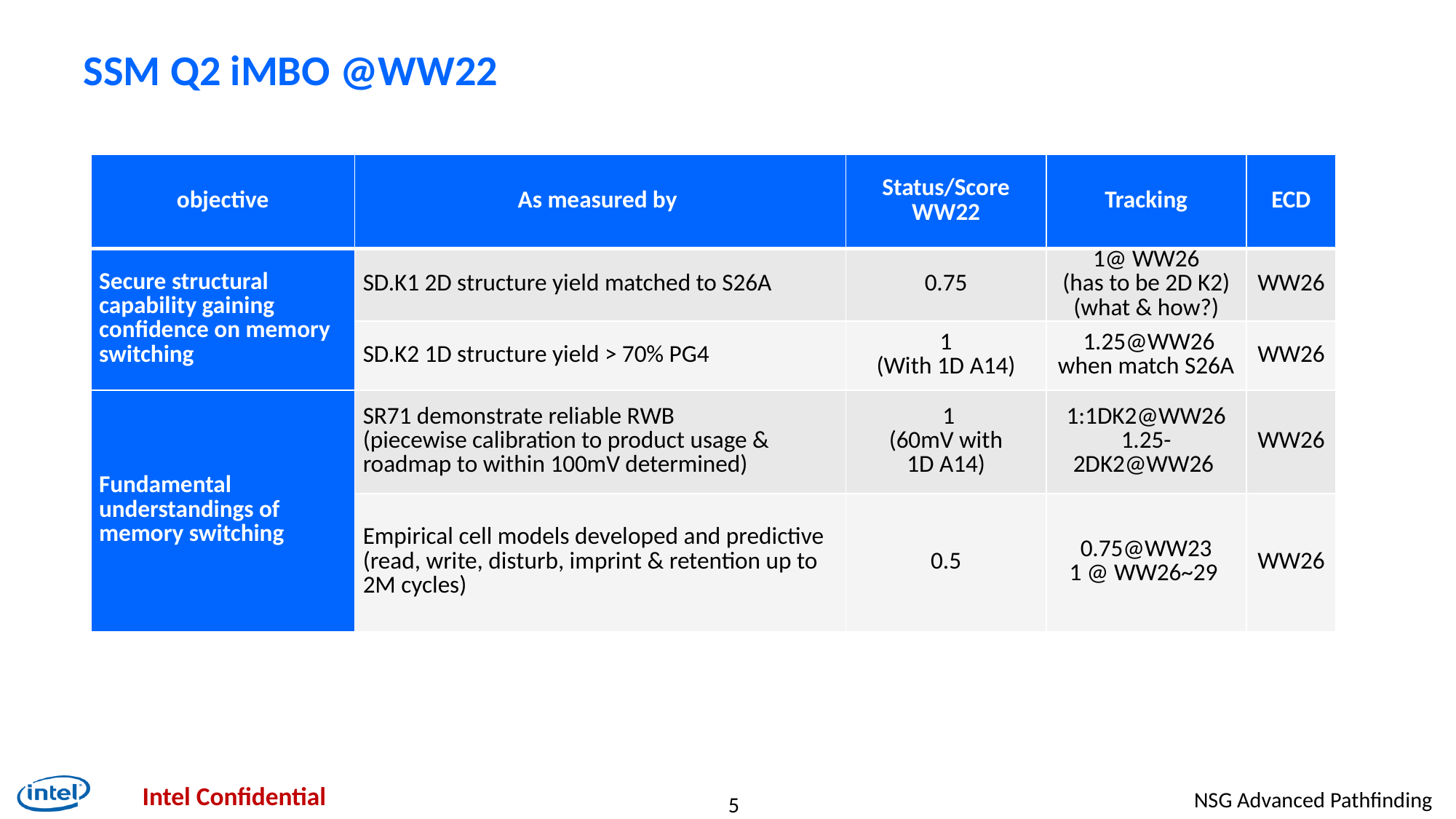

# SSM Q2 iMBO @WW22
| objective | As measured by | Status/Score WW22 | Tracking | ECD |
| --- | --- | --- | --- | --- |
| Secure structural capability gaining confidence on memory switching | SD.K1 2D structure yield matched to S26A | 0.75 | 1@ WW26 (has to be 2D K2) (what & how?) | WW26 |
|  | SD.K2 1D structure yield > 70% PG4 | 1 (With 1D A14) | 1.25@WW26 when match S26A | WW26 |
| Fundamental understandings of memory switching | SR71 demonstrate reliable RWB (piecewise calibration to product usage & roadmap to within 100mV determined) | 1 (60mV with 1D A14) | 1:1DK2@WW26 1.25-2DK2@WW26 | WW26 |
|  | Empirical cell models developed and predictive (read, write, disturb, imprint & retention up to 2M cycles) | 0.5 | 0.75@WW23 1 @ WW26~29 | WW26 |